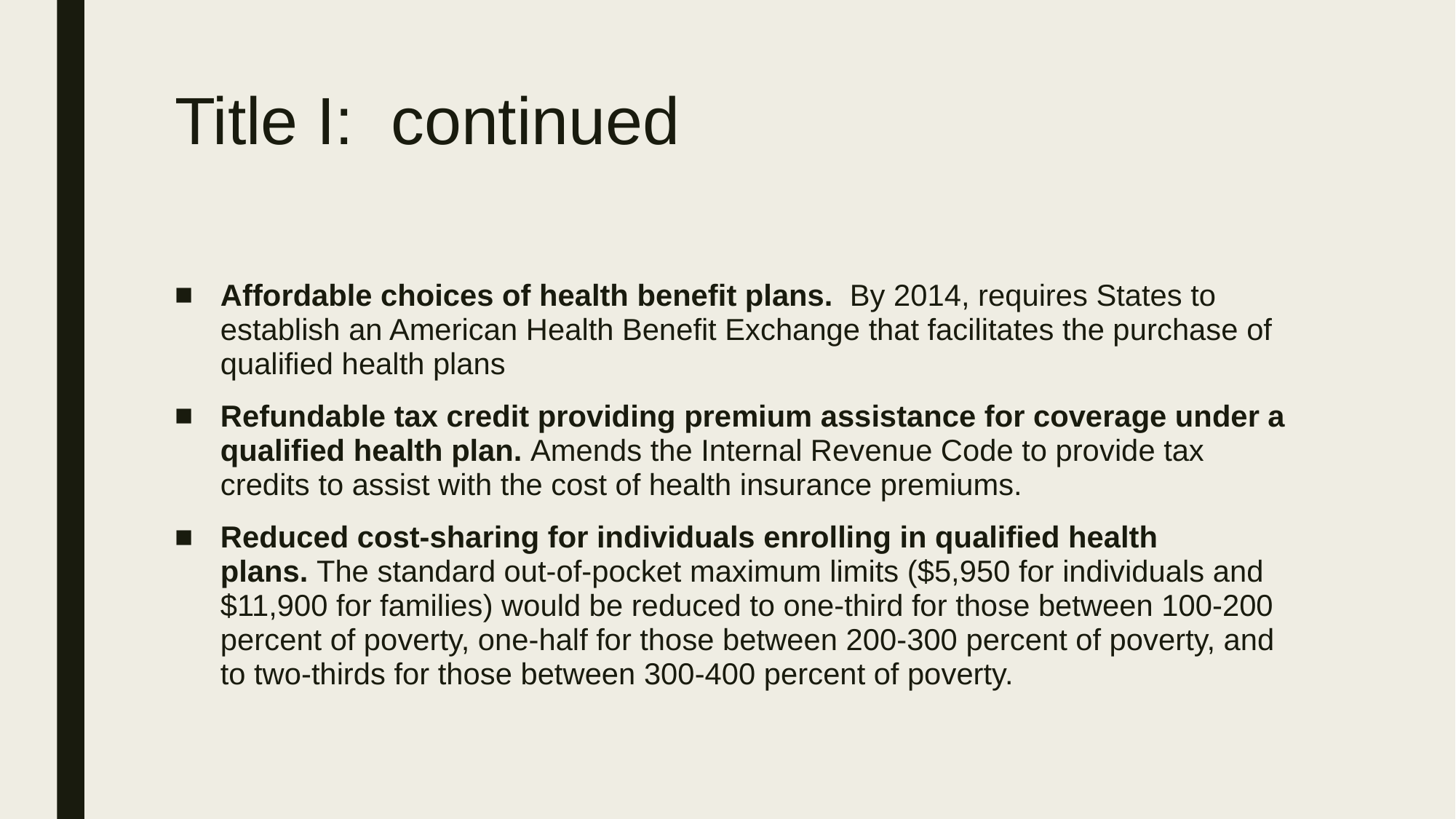

# Title I:  continued
Affordable choices of health benefit plans.  By 2014, requires States to establish an American Health Benefit Exchange that facilitates the purchase of qualified health plans
Refundable tax credit providing premium assistance for coverage under a qualified health plan. Amends the Internal Revenue Code to provide tax credits to assist with the cost of health insurance premiums.
Reduced cost-sharing for individuals enrolling in qualified health plans. The standard out-of-pocket maximum limits ($5,950 for individuals and $11,900 for families) would be reduced to one-third for those between 100-200 percent of poverty, one-half for those between 200-300 percent of poverty, and to two-thirds for those between 300-400 percent of poverty.